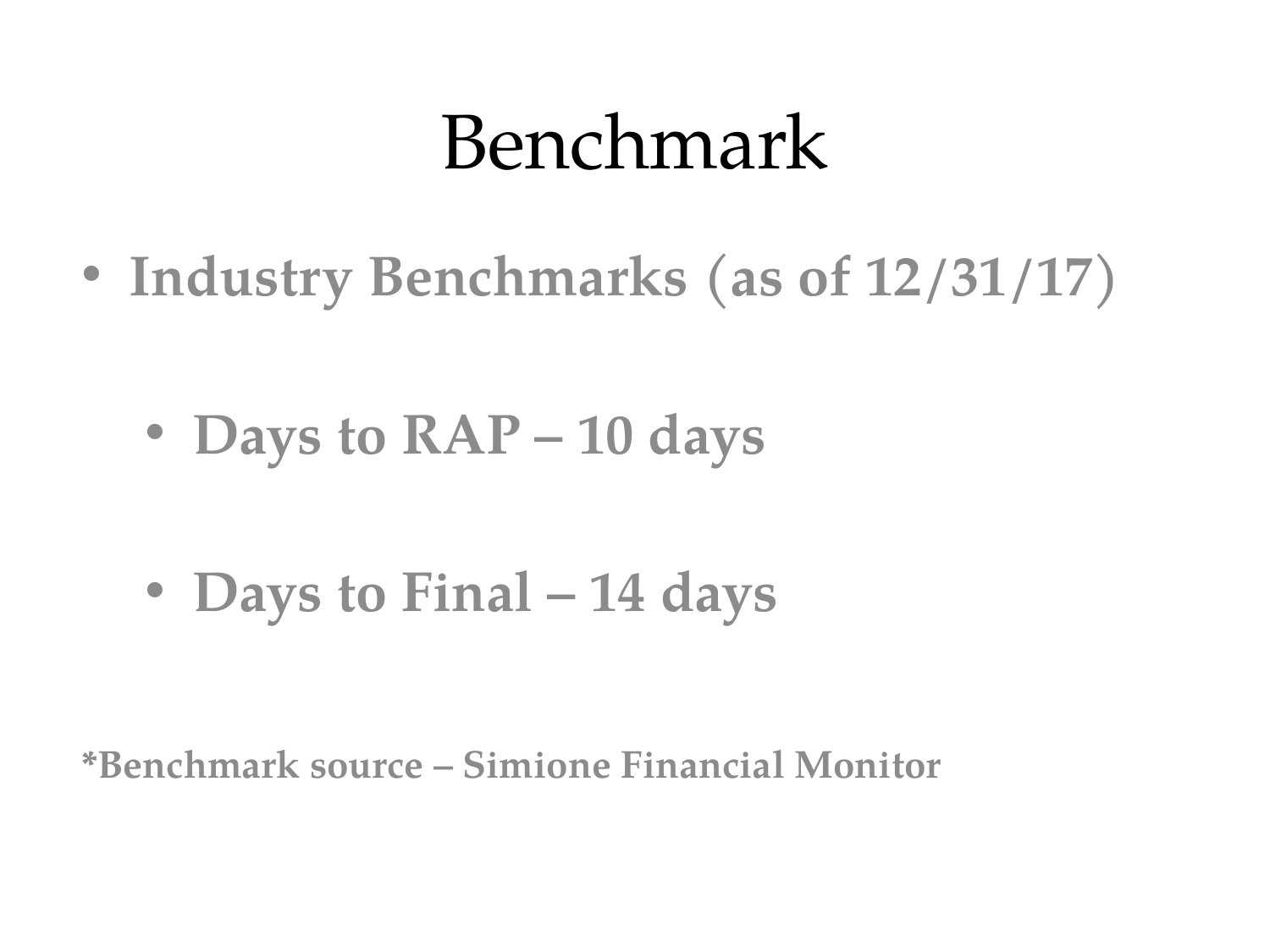

# Benchmark
Industry Benchmarks (as of 12/31/17)

Days to RAP – 10 days

Days to Final – 14 days

*Benchmark source – Simione Financial Monitor